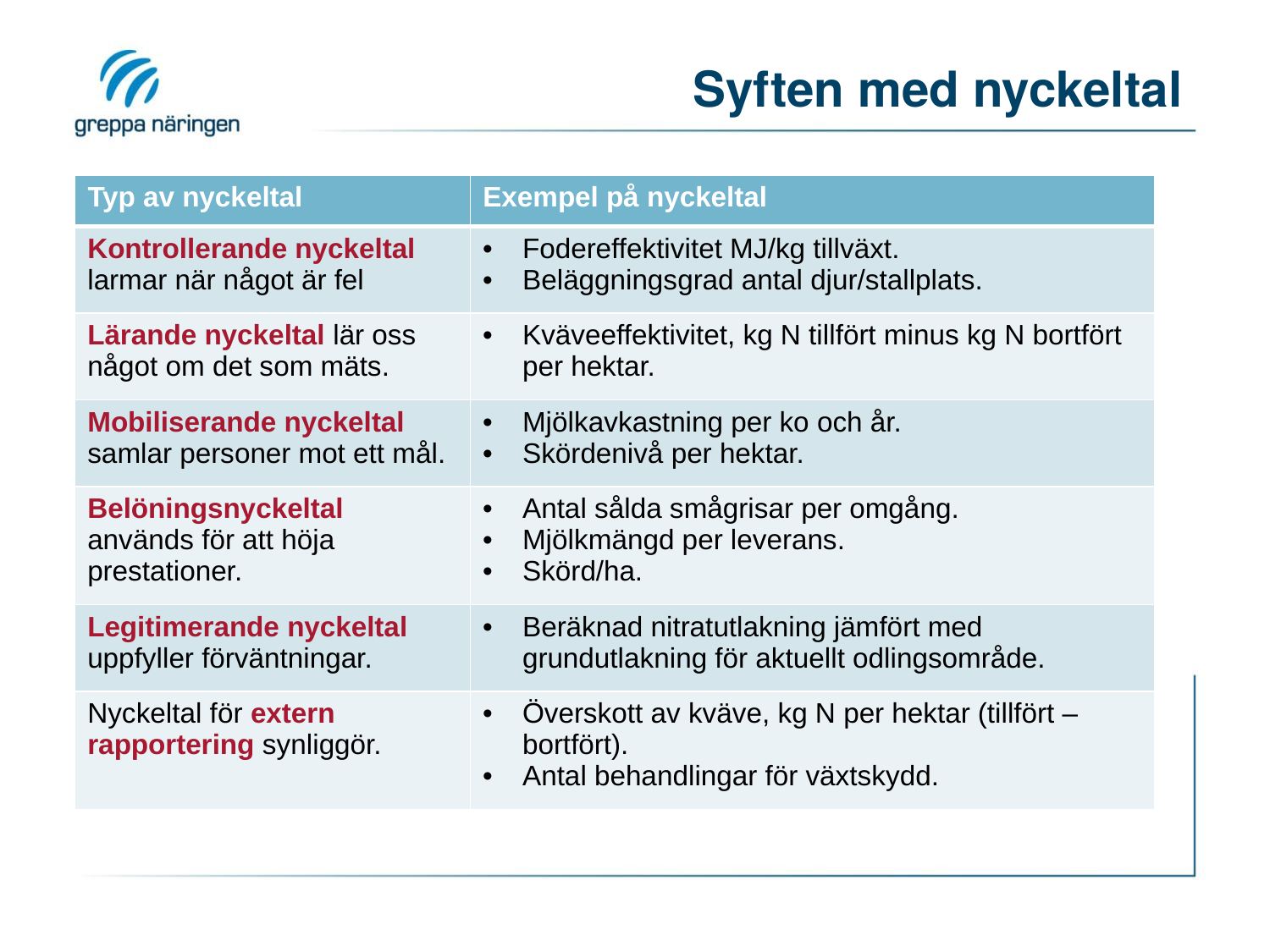

# Syften med nyckeltal
| Typ av nyckeltal | Exempel på nyckeltal |
| --- | --- |
| Kontrollerande nyckeltal larmar när något är fel | Fodereffektivitet MJ/kg tillväxt. Beläggningsgrad antal djur/stallplats. |
| Lärande nyckeltal lär oss något om det som mäts. | Kväveeffektivitet, kg N tillfört minus kg N bortfört per hektar. |
| Mobiliserande nyckeltal samlar personer mot ett mål. | Mjölkavkastning per ko och år. Skördenivå per hektar. |
| Belöningsnyckeltal används för att höja prestationer. | Antal sålda smågrisar per omgång. Mjölkmängd per leverans. Skörd/ha. |
| Legitimerande nyckeltal uppfyller förväntningar. | Beräknad nitratutlakning jämfört med grundutlakning för aktuellt odlingsområde. |
| Nyckeltal för extern rapportering synliggör. | Överskott av kväve, kg N per hektar (tillfört – bortfört). Antal behandlingar för växtskydd. |